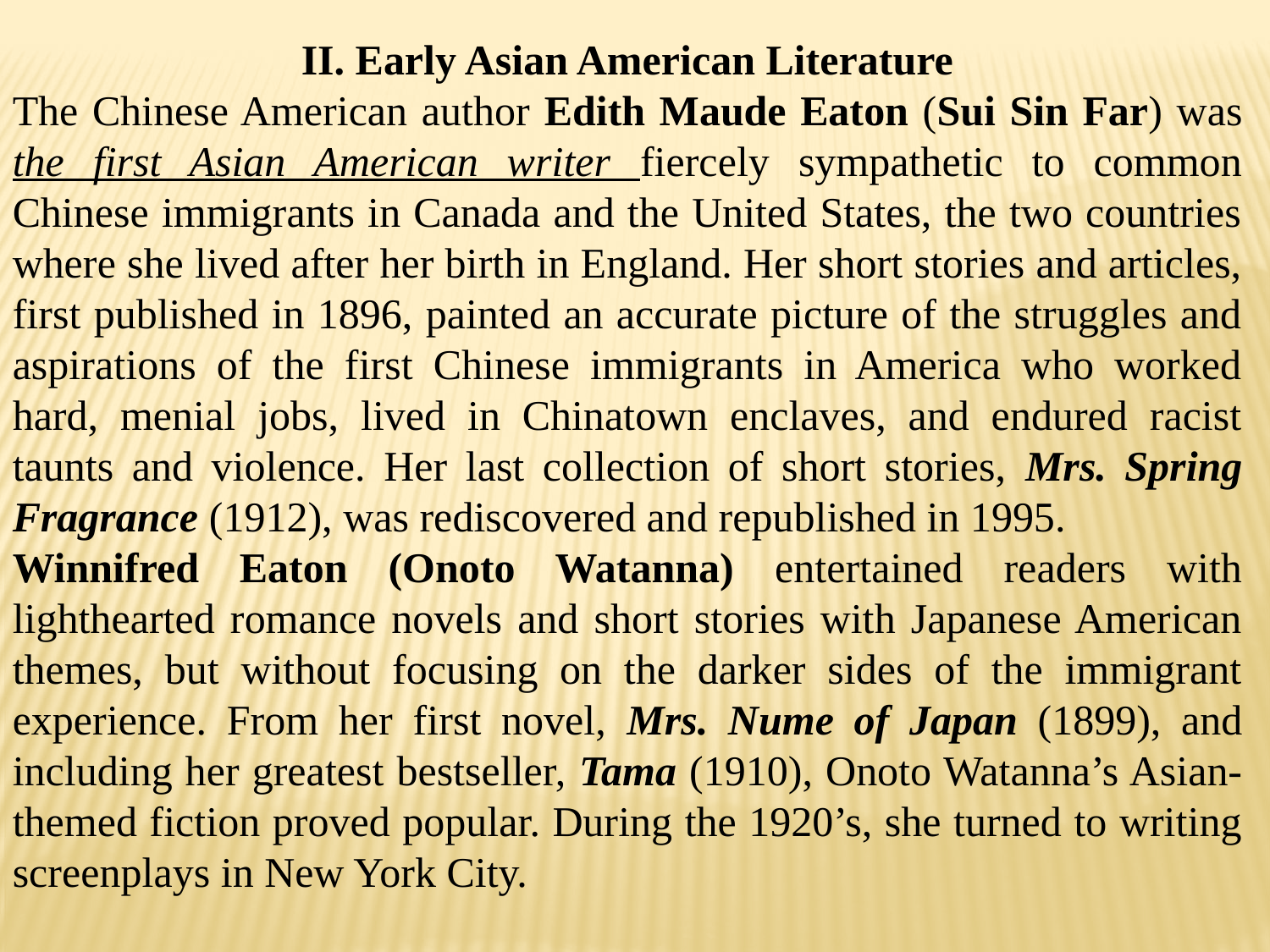

II. Early Asian American Literature
The Chinese American author Edith Maude Eaton (Sui Sin Far) was the first Asian American writer fiercely sympathetic to common Chinese immigrants in Canada and the United States, the two countries where she lived after her birth in England. Her short stories and articles, first published in 1896, painted an accurate picture of the struggles and aspirations of the first Chinese immigrants in America who worked hard, menial jobs, lived in Chinatown enclaves, and endured racist taunts and violence. Her last collection of short stories, Mrs. Spring Fragrance (1912), was rediscovered and republished in 1995.
Winnifred Eaton (Onoto Watanna) entertained readers with lighthearted romance novels and short stories with Japanese American themes, but without focusing on the darker sides of the immigrant experience. From her first novel, Mrs. Nume of Japan (1899), and including her greatest bestseller, Tama (1910), Onoto Watanna’s Asian-themed fiction proved popular. During the 1920’s, she turned to writing screenplays in New York City.